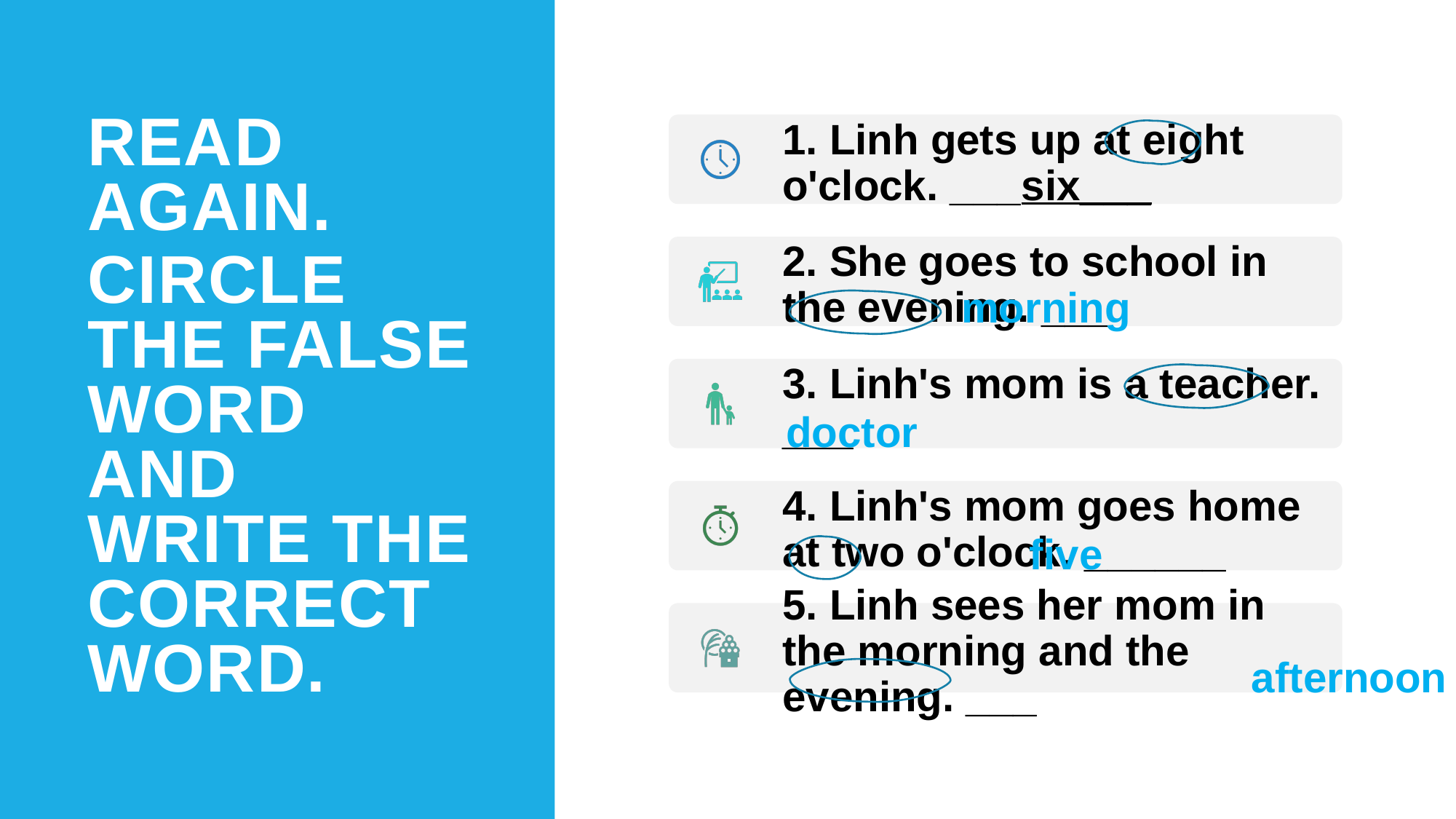

Read again.
Circle the false word and write the correct word.
1. Linh gets up at eight o'clock. ___six___
2. She goes to school in the evening. ___
3. Linh's mom is a teacher. ___
4. Linh's mom goes home at two o'clock. ______
5. Linh sees her mom in the morning and the evening. ___

morning

doctor
five

afternoon